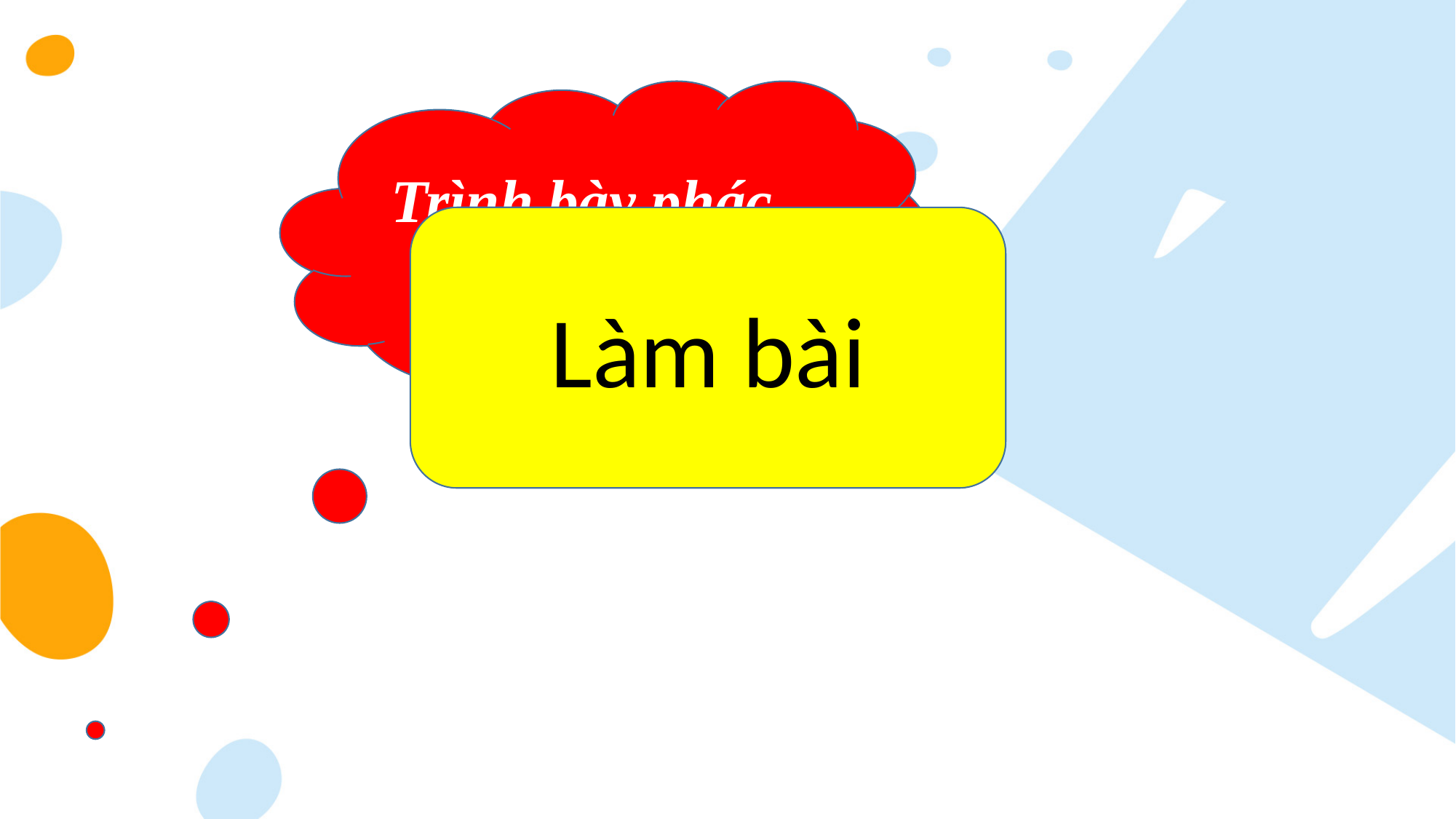

Trình bày phác họa ý tưởng
Làm bài